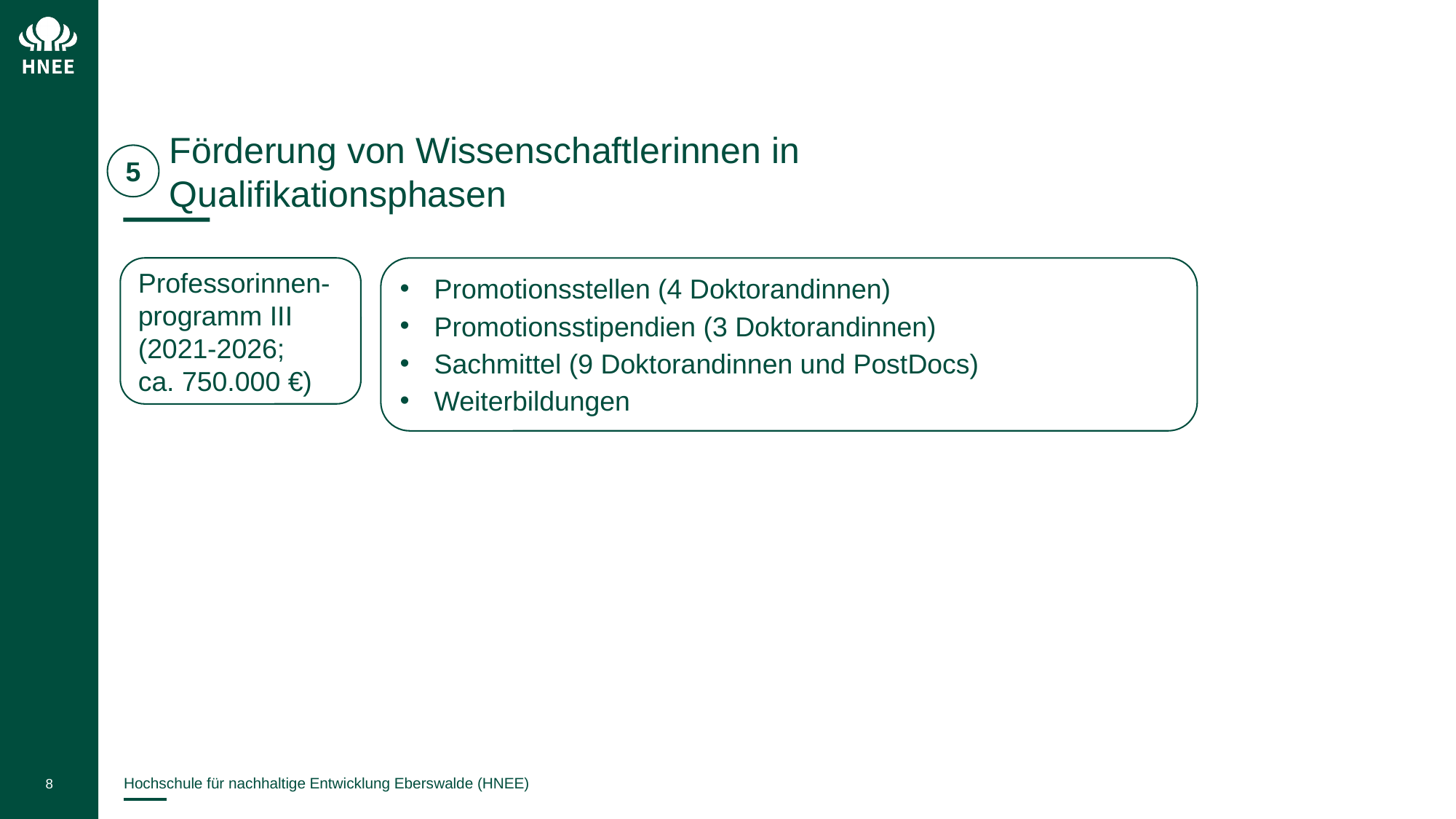

Förderung von Wissenschaftlerinnen in Qualifikationsphasen
5
Professorinnen-programm III
(2021-2026;
ca. 750.000 €)
Promotionsstellen (4 Doktorandinnen)
Promotionsstipendien (3 Doktorandinnen)
Sachmittel (9 Doktorandinnen und PostDocs)
Weiterbildungen